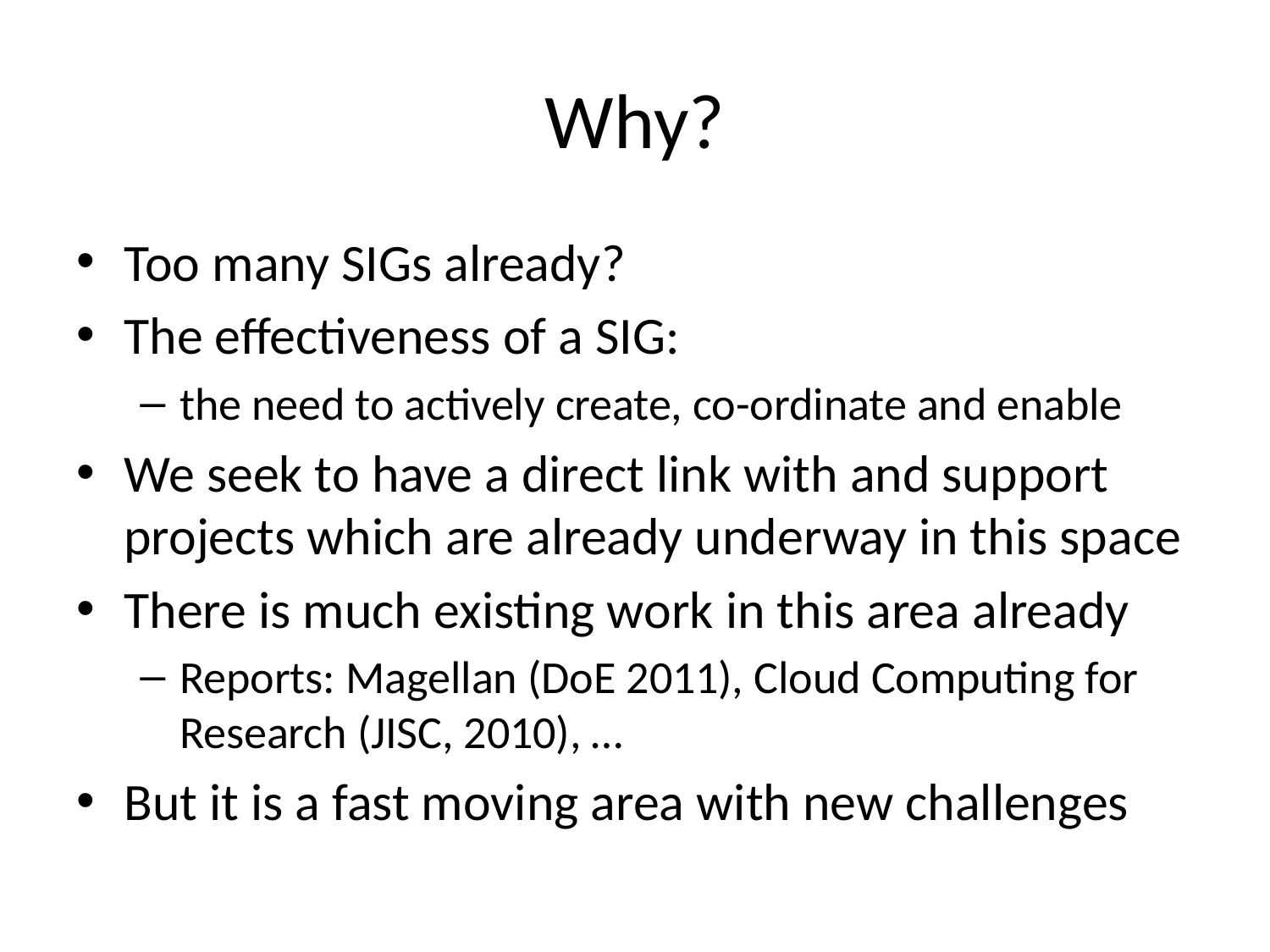

# Why?
Too many SIGs already?
The effectiveness of a SIG:
the need to actively create, co-ordinate and enable
We seek to have a direct link with and support projects which are already underway in this space
There is much existing work in this area already
Reports: Magellan (DoE 2011), Cloud Computing for Research (JISC, 2010), …
But it is a fast moving area with new challenges